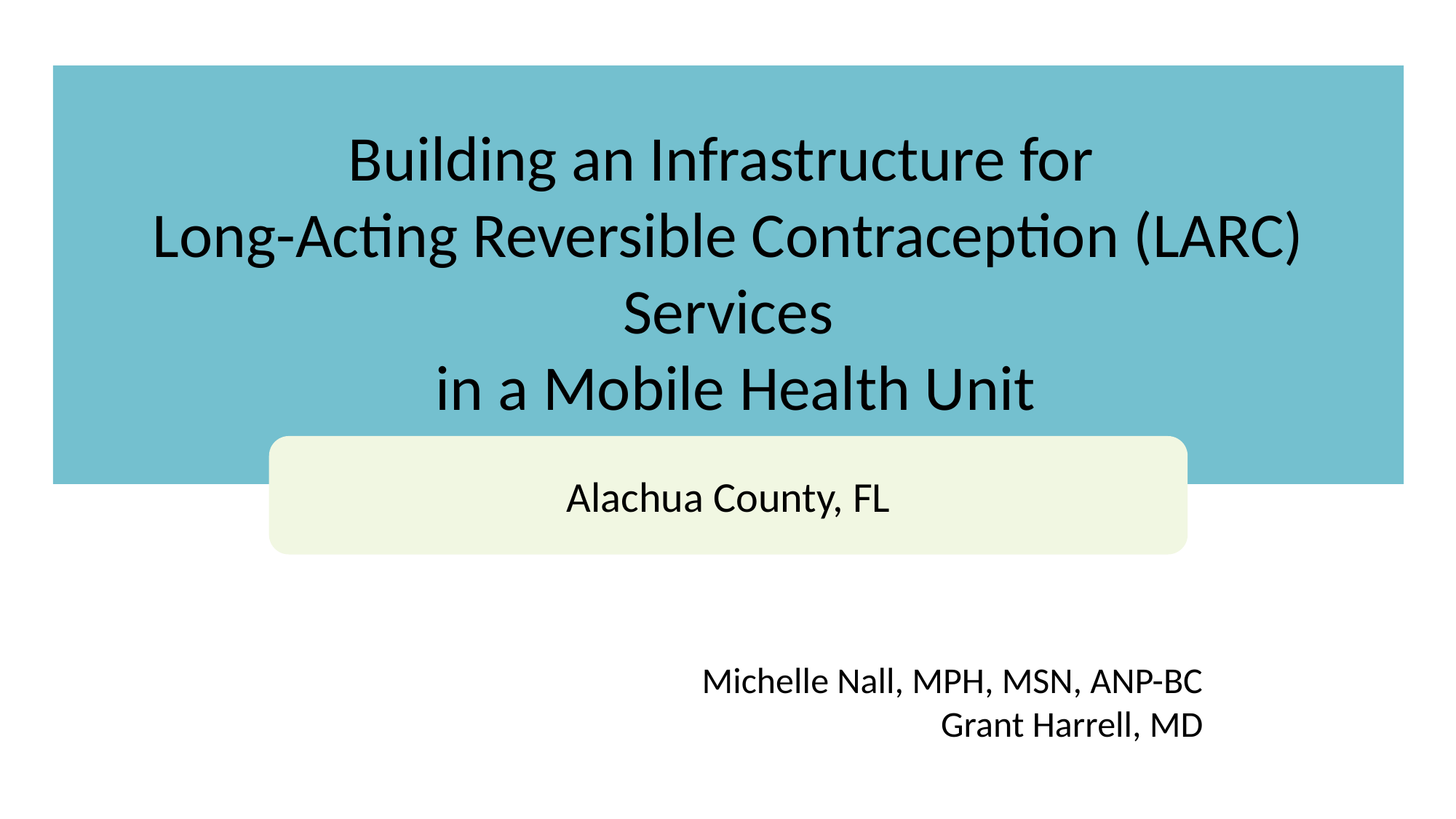

Building an Infrastructure for
Long-Acting Reversible Contraception (LARC) Services
 in a Mobile Health Unit
Alachua County, FL

Michelle Nall, MPH, MSN, ANP-BC
Grant Harrell, MD